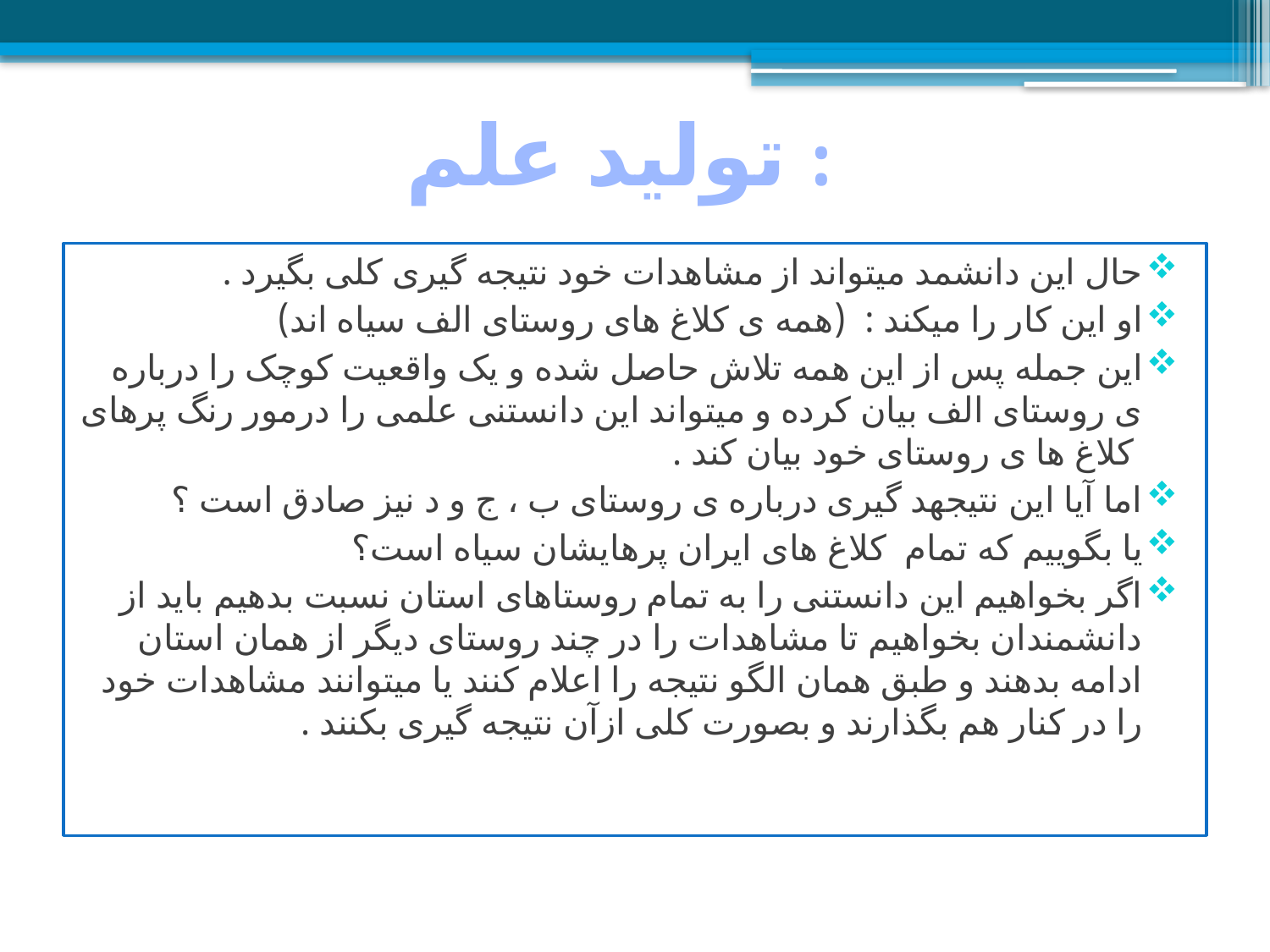

تولید علم :
حال این دانشمد میتواند از مشاهدات خود نتیجه گیری کلی بگیرد .
او این کار را میکند :  (همه ی کلاغ های روستای الف سیاه اند)
این جمله پس از این همه تلاش حاصل شده و یک واقعیت کوچک را درباره ی روستای الف بیان کرده و میتواند این دانستنی علمی را درمور رنگ پرهای  کلاغ ها ی روستای خود بیان کند .
اما آیا این نتیجهد گیری درباره ی روستای ب ، ج و د نیز صادق است ؟
یا بگوییم که تمام  کلاغ های ایران پرهایشان سیاه است؟
اگر بخواهیم این دانستنی را به تمام روستاهای استان نسبت بدهیم باید از دانشمندان بخواهیم تا مشاهدات را در چند روستای دیگر از همان استان ادامه بدهند و طبق همان الگو نتیجه را اعلام کنند یا میتوانند مشاهدات خود را در کنار هم بگذارند و بصورت کلی ازآن نتیجه گیری بکنند .